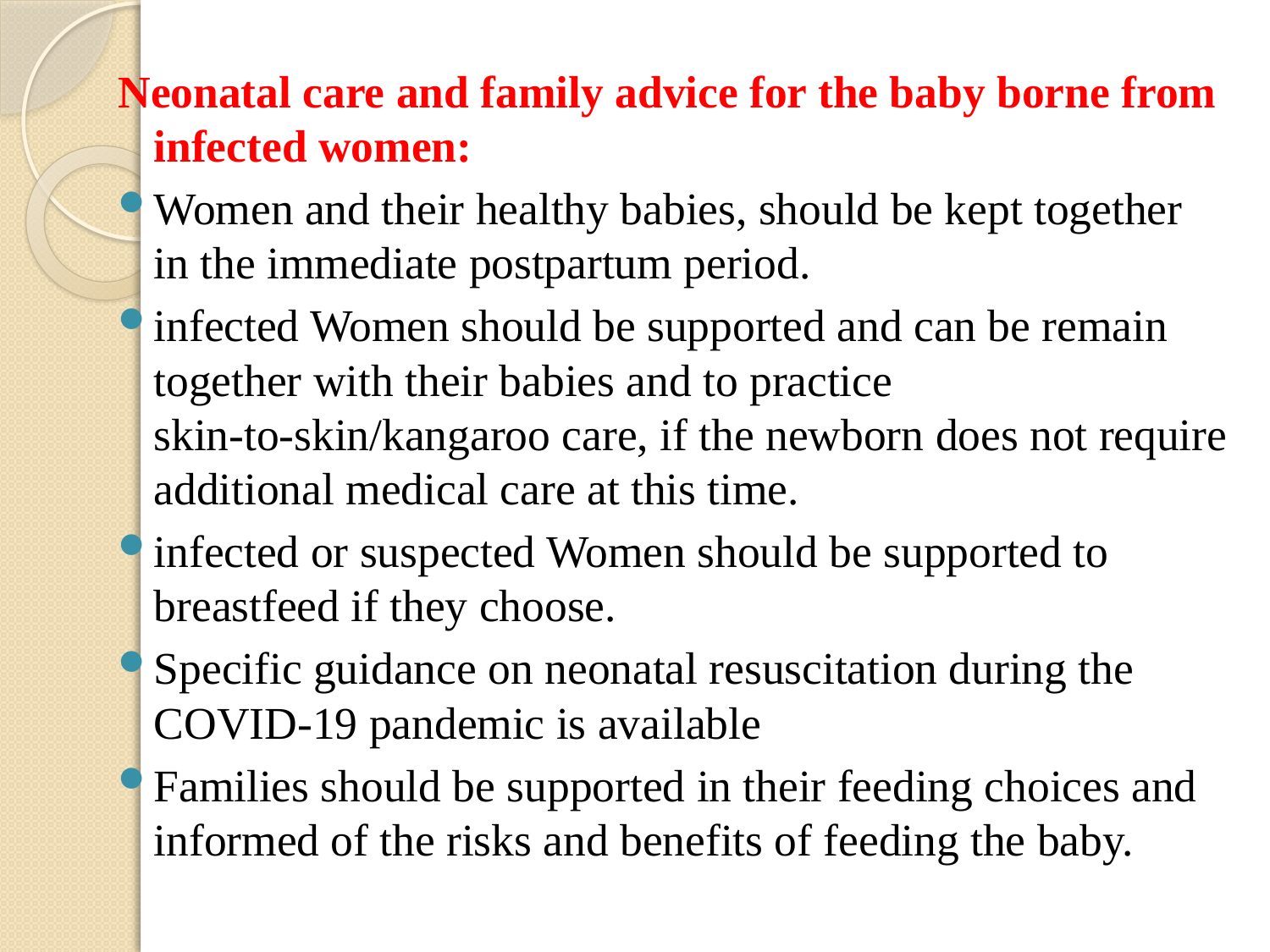

Neonatal care and family advice for the baby borne from infected women:
Women and their healthy babies, should be kept together in the immediate postpartum period.
infected Women should be supported and can be remain together with their babies and to practice skin-to-skin/kangaroo care, if the newborn does not require additional medical care at this time.
infected or suspected Women should be supported to breastfeed if they choose.
Specific guidance on neonatal resuscitation during the COVID-19 pandemic is available
Families should be supported in their feeding choices and informed of the risks and benefits of feeding the baby.